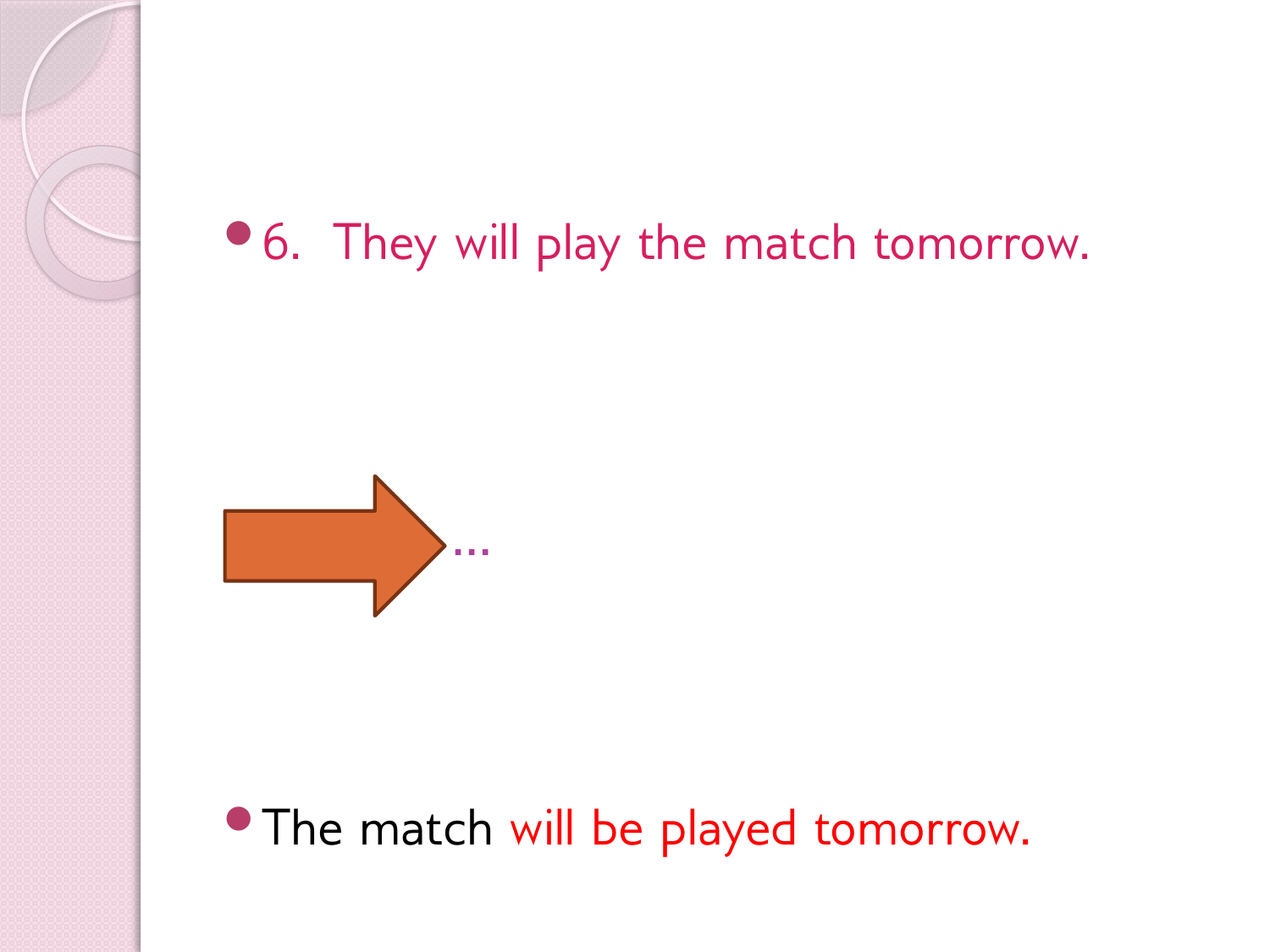

#
6.  They will play the match tomorrow.

…

The match will be played tomorrow.